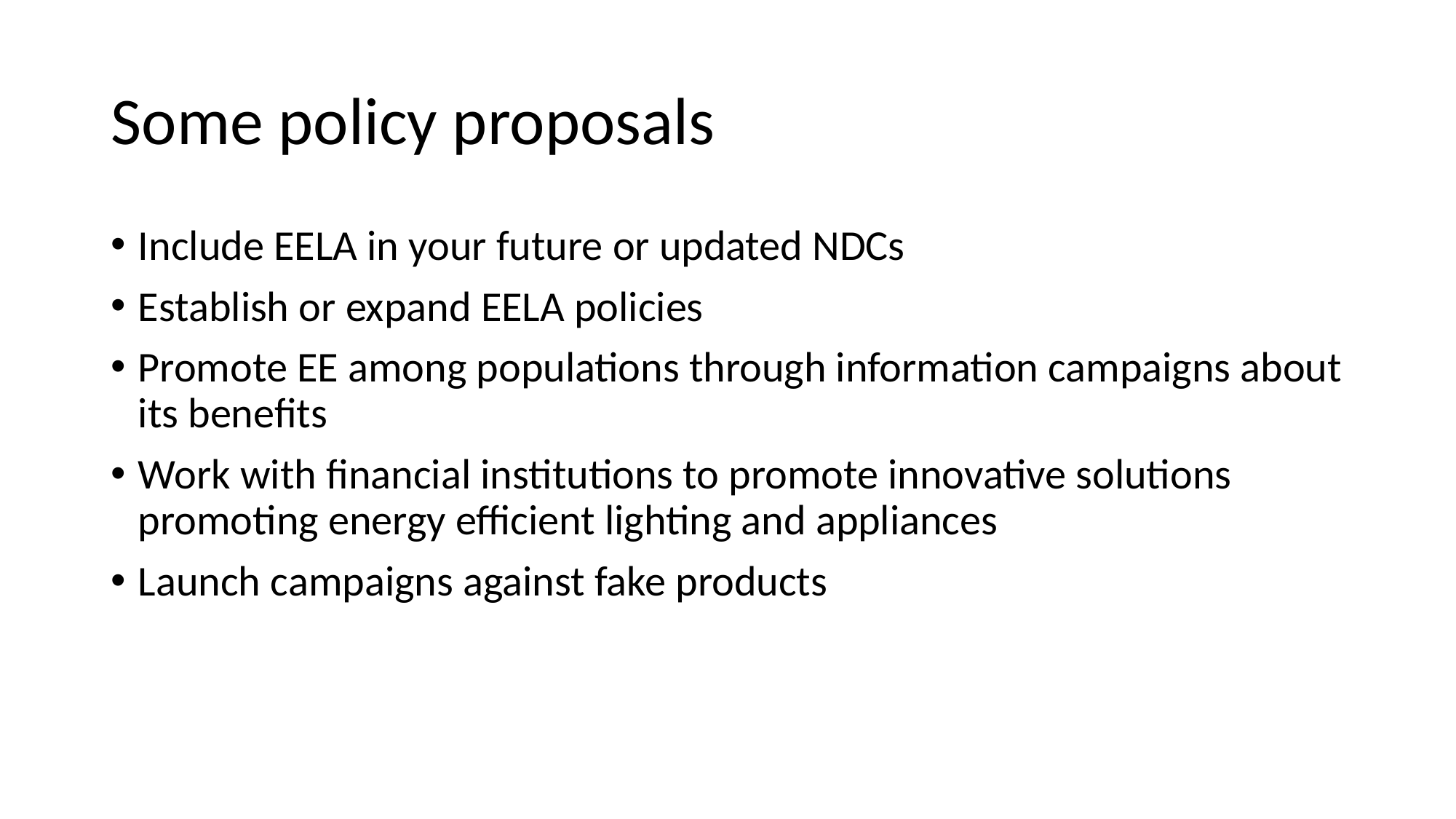

# Some policy proposals
Include EELA in your future or updated NDCs
Establish or expand EELA policies
Promote EE among populations through information campaigns about its benefits
Work with financial institutions to promote innovative solutions promoting energy efficient lighting and appliances
Launch campaigns against fake products